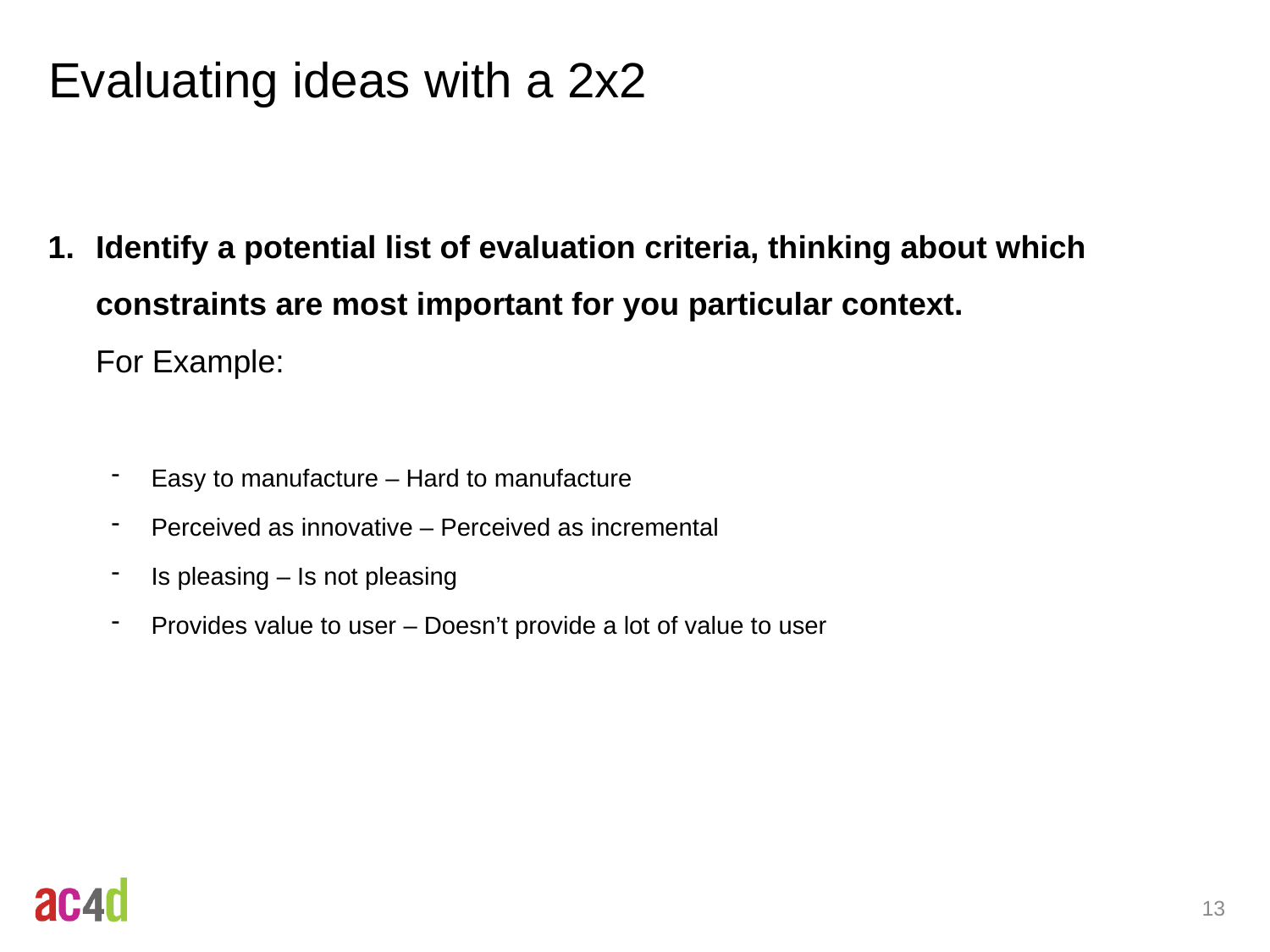

# Evaluating ideas with a 2x2
Identify a potential list of evaluation criteria, thinking about which constraints are most important for you particular context.
For Example:

Easy to manufacture – Hard to manufacture
Perceived as innovative – Perceived as incremental
Is pleasing – Is not pleasing
Provides value to user – Doesn’t provide a lot of value to user

13